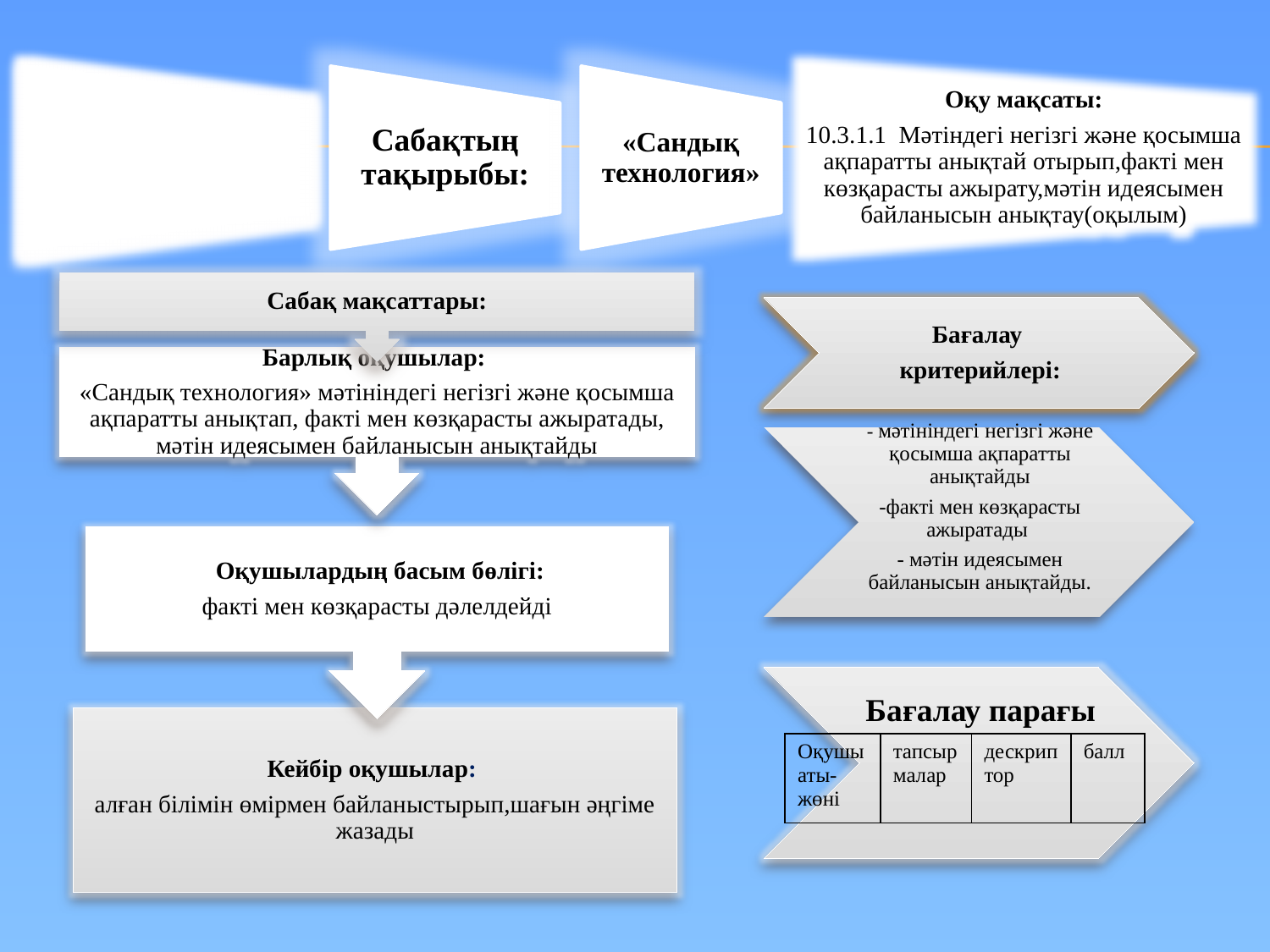

Сабақтың тақырыбы:
«Сандық технология»
Оқу мақсаты:
10.3.1.1  Мәтіндегі негізгі және қосымша ақпаратты анықтай отырып,факті мен көзқарасты ажырату,мәтін идеясымен байланысын анықтау(оқылым)
Кейбір оқушылар:
алған білімін өмірмен байланыстырып,шағын әңгіме жазады
  Оқушылардың басым бөлігі:
факті мен көзқарасты дәлелдейді
Барлық оқушылар:
«Сандық технология» мәтініндегі негізгі және қосымша ақпаратты анықтап, факті мен көзқарасты ажыратады, мәтін идеясымен байланысын анықтайды
Сабақ мақсаттары:
Бағалау
критерийлері:
- мәтініндегі негізгі және қосымша ақпаратты анықтайды
-факті мен көзқарасты ажыратады
- мәтін идеясымен байланысын анықтайды.

Бағалау парағы

| Оқушы аты-жөні | тапсырмалар | дескриптор | балл |
| --- | --- | --- | --- |